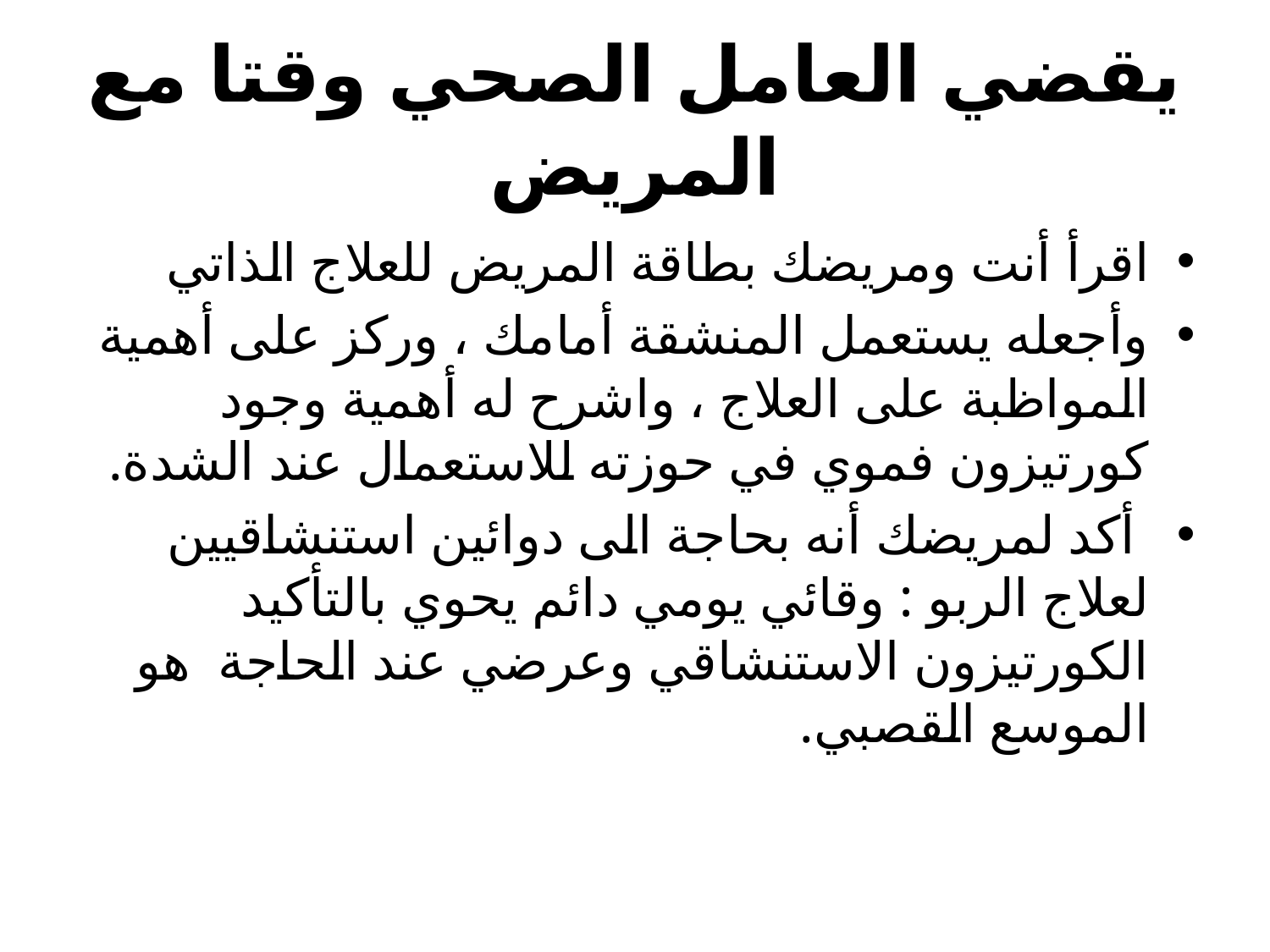

# يقضي العامل الصحي وقتا مع المريض
اقرأ أنت ومريضك بطاقة المريض للعلاج الذاتي
وأجعله يستعمل المنشقة أمامك ، وركز على أهمية المواظبة على العلاج ، واشرح له أهمية وجود كورتيزون فموي في حوزته للاستعمال عند الشدة.
 أكد لمريضك أنه بحاجة الى دوائين استنشاقيين لعلاج الربو : وقائي يومي دائم يحوي بالتأكيد الكورتيزون الاستنشاقي وعرضي عند الحاجة  هو الموسع القصبي.